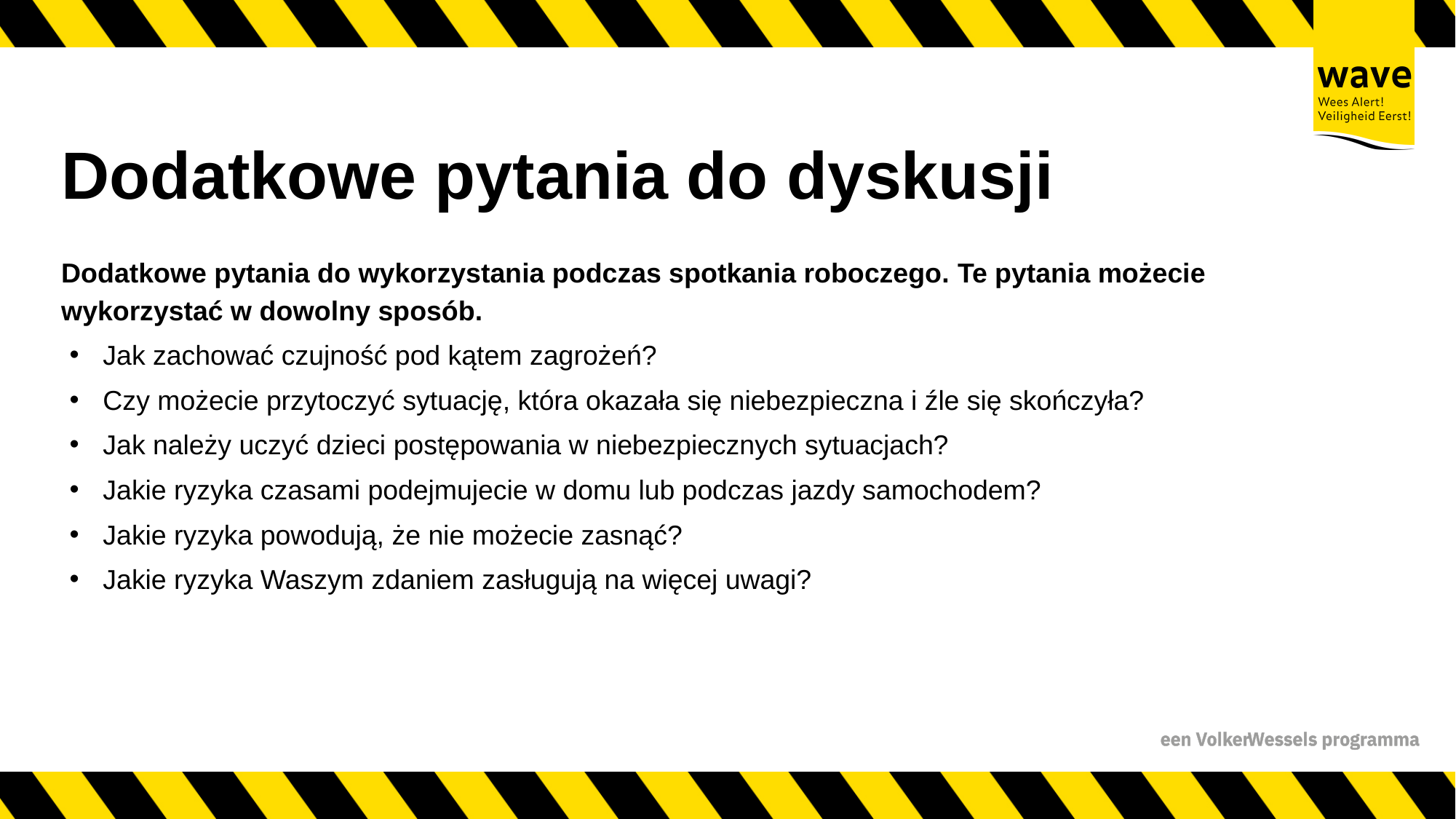

# Dodatkowe pytania do dyskusji
Dodatkowe pytania do wykorzystania podczas spotkania roboczego. Te pytania możecie wykorzystać w dowolny sposób.
 Jak zachować czujność pod kątem zagrożeń?
 Czy możecie przytoczyć sytuację, która okazała się niebezpieczna i źle się skończyła?
 Jak należy uczyć dzieci postępowania w niebezpiecznych sytuacjach?
 Jakie ryzyka czasami podejmujecie w domu lub podczas jazdy samochodem?
 Jakie ryzyka powodują, że nie możecie zasnąć?
 Jakie ryzyka Waszym zdaniem zasługują na więcej uwagi?